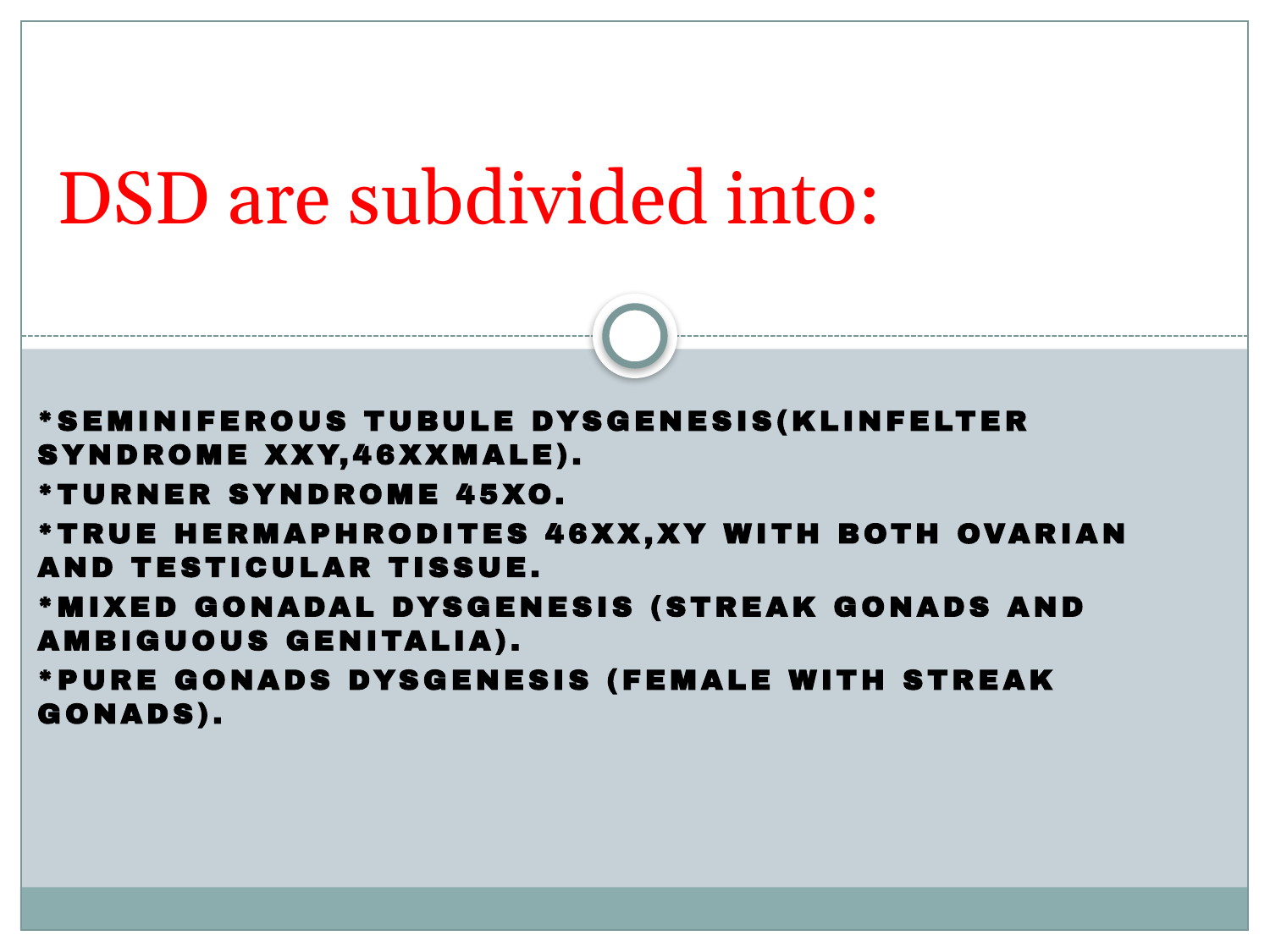

# DSD are subdivided into:
*Seminiferous tubule dysgenesis(klinfelter syndrome XXY,46XXmale).
*Turner syndrome 45xo.
*True hermaphrodites 46xx,xy with both ovarian and testicular tissue.
*Mixed gonadal dysgenesis (streak gonads and ambiguous genitalia).
*Pure gonads dysgenesis (female with streak gonads).